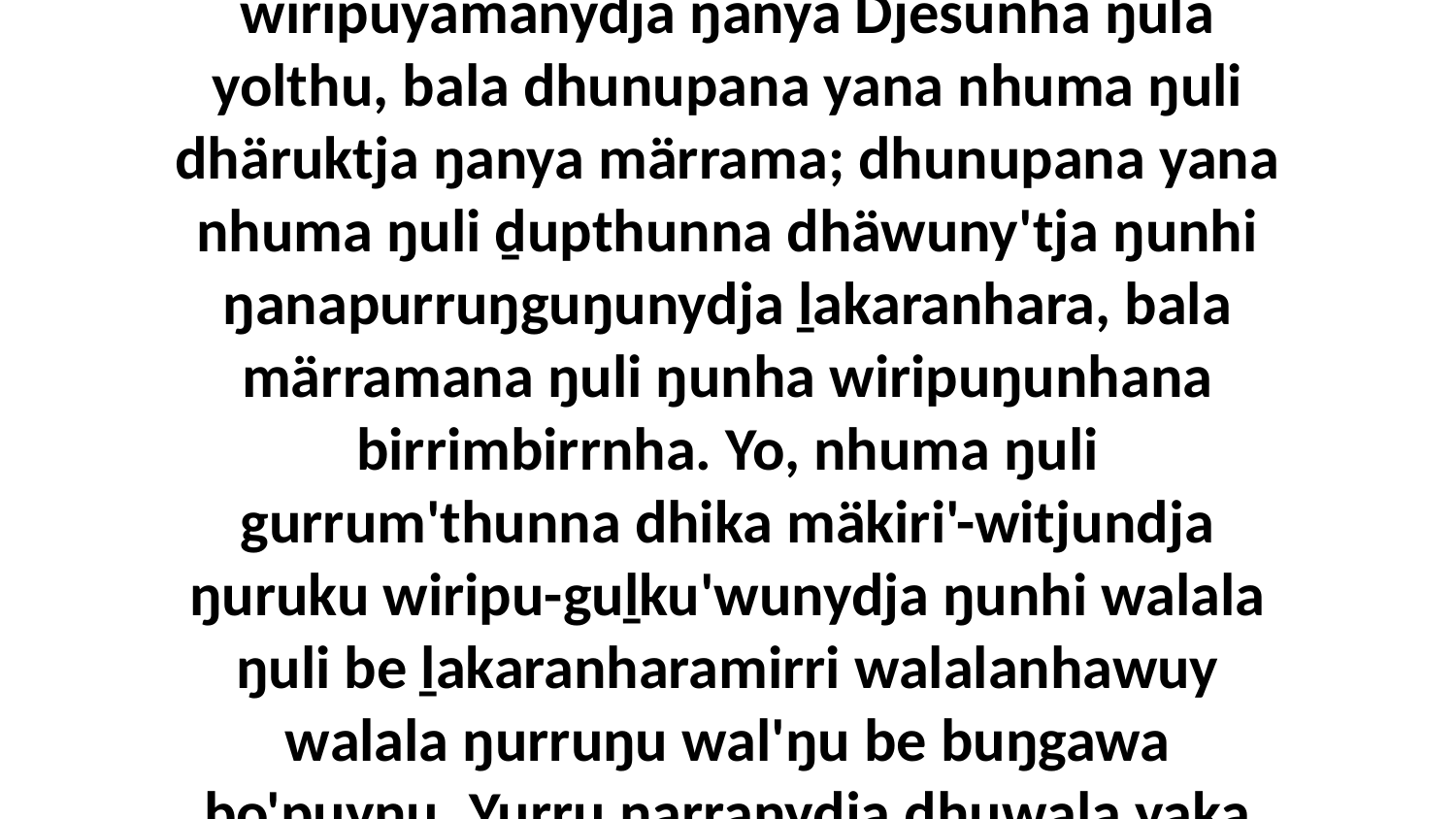

4-5 Yo, warwuyunna ŋarranydja yukurra nhumalaŋgu. Ŋayi ŋuli ḻakarama dhäwu' wiripuyamanydja ŋanya Djesunha ŋula yolthu, bala dhunupana yana nhuma ŋuli dhäruktja ŋanya märrama; dhunupana yana nhuma ŋuli ḏupthunna dhäwuny'tja ŋunhi ŋanapurruŋguŋunydja ḻakaranhara, bala märramana ŋuli ŋunha wiripuŋunhana birrimbirrnha. Yo, nhuma ŋuli gurrum'thunna dhika mäkiri'-witjundja ŋuruku wiripu-guḻku'wunydja ŋunhi walala ŋuli be ḻakaranharamirri walalanhawuy walala ŋurruŋu wal'ŋu be buŋgawa bo'puyŋu. Yurru ŋarranydja dhuwala yaka ŋunha dhuḏiŋura walalaŋgala. Nhämirri ŋuli nhuma mäkiri'-witjurru ŋarrakuwaynydja.